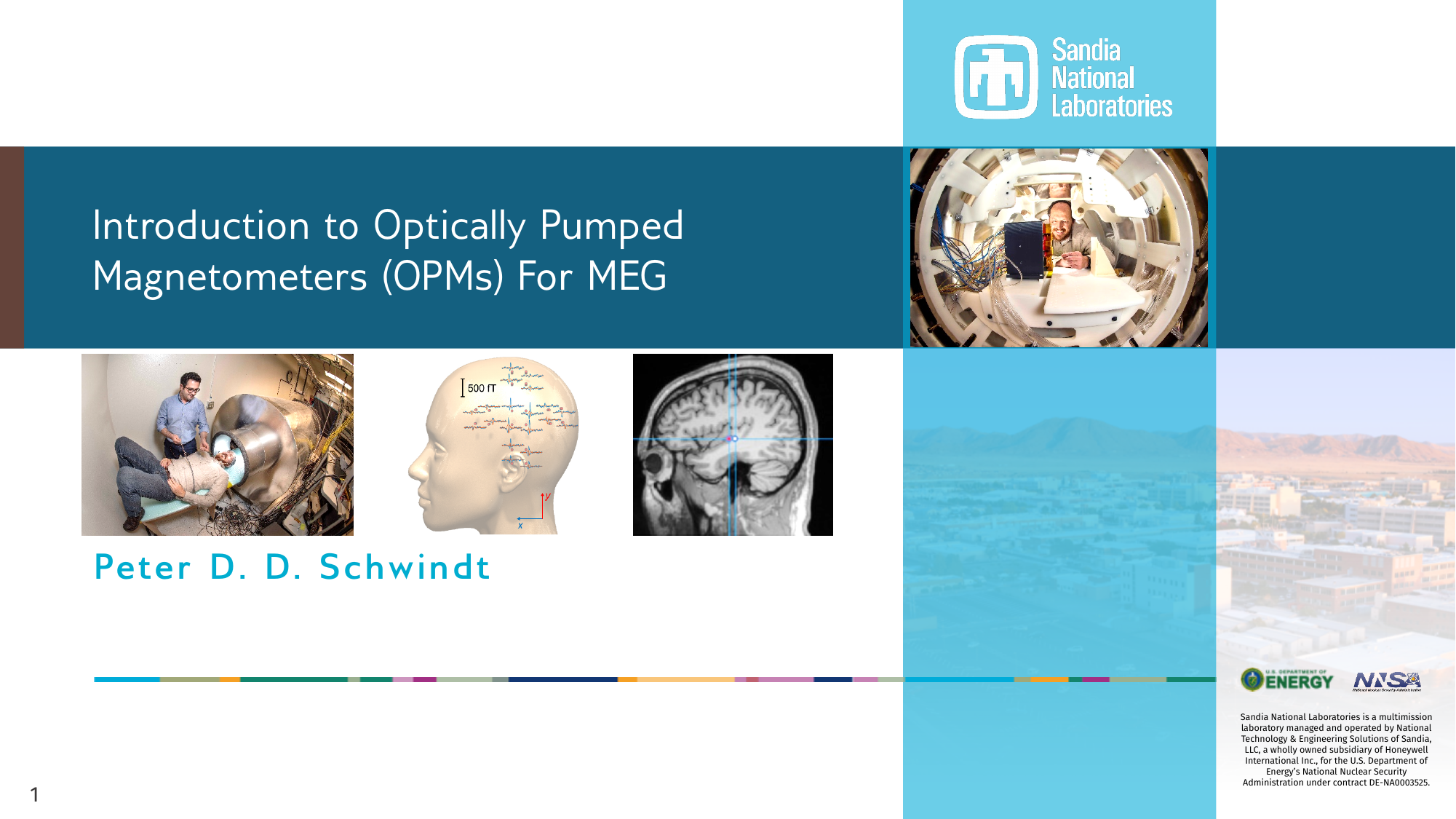

# Introduction to Optically Pumped Magnetometers (OPMs) For MEG
Peter D. D. Schwindt
1